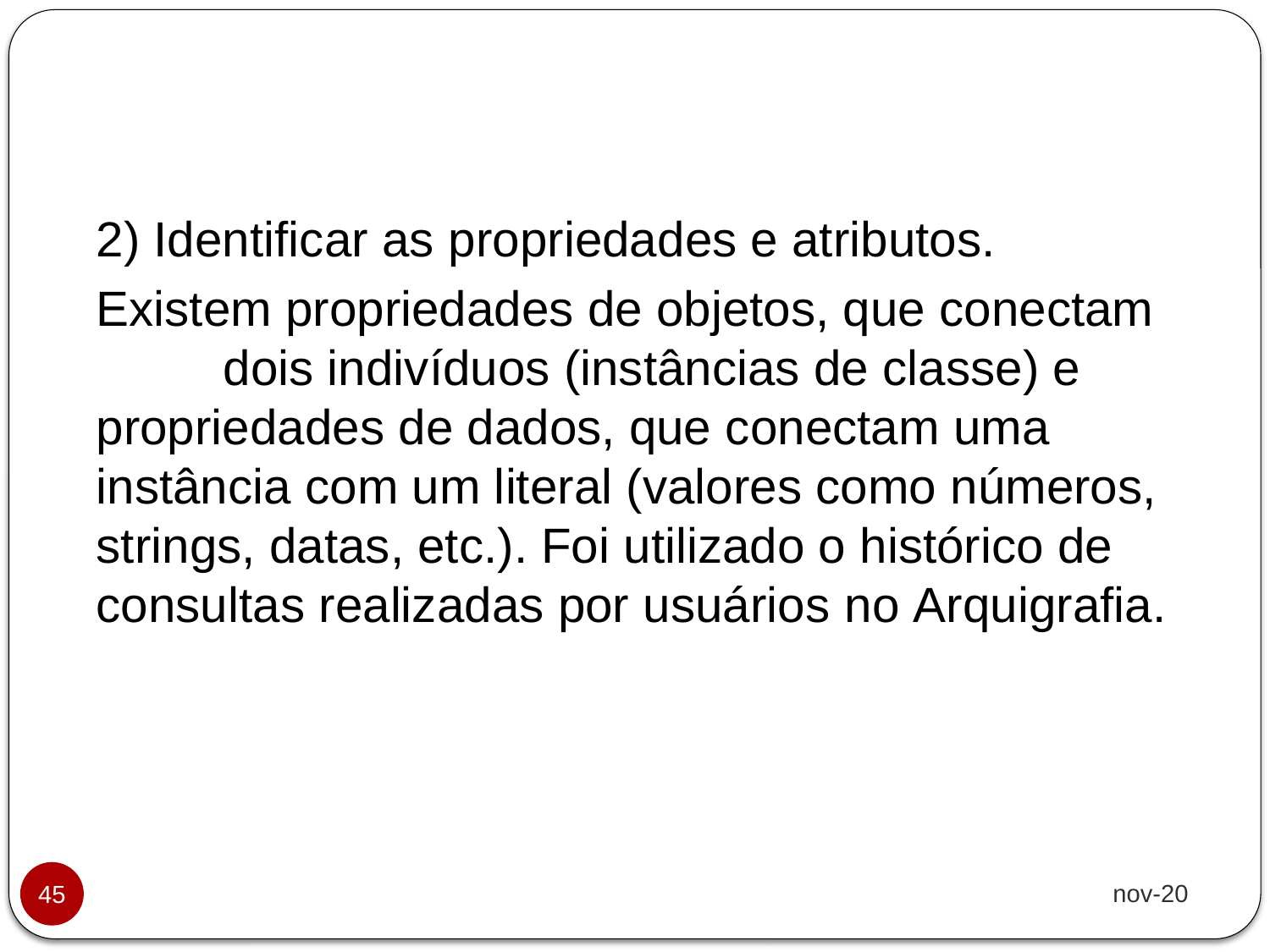

#
2) Identificar as propriedades e atributos.
Existem propriedades de objetos, que conectam 	dois indivíduos (instâncias de classe) e 	propriedades de dados, que conectam uma instância com um literal (valores como números, strings, datas, etc.). Foi utilizado o histórico de consultas realizadas por usuários no Arquigrafia.

nov-20
45